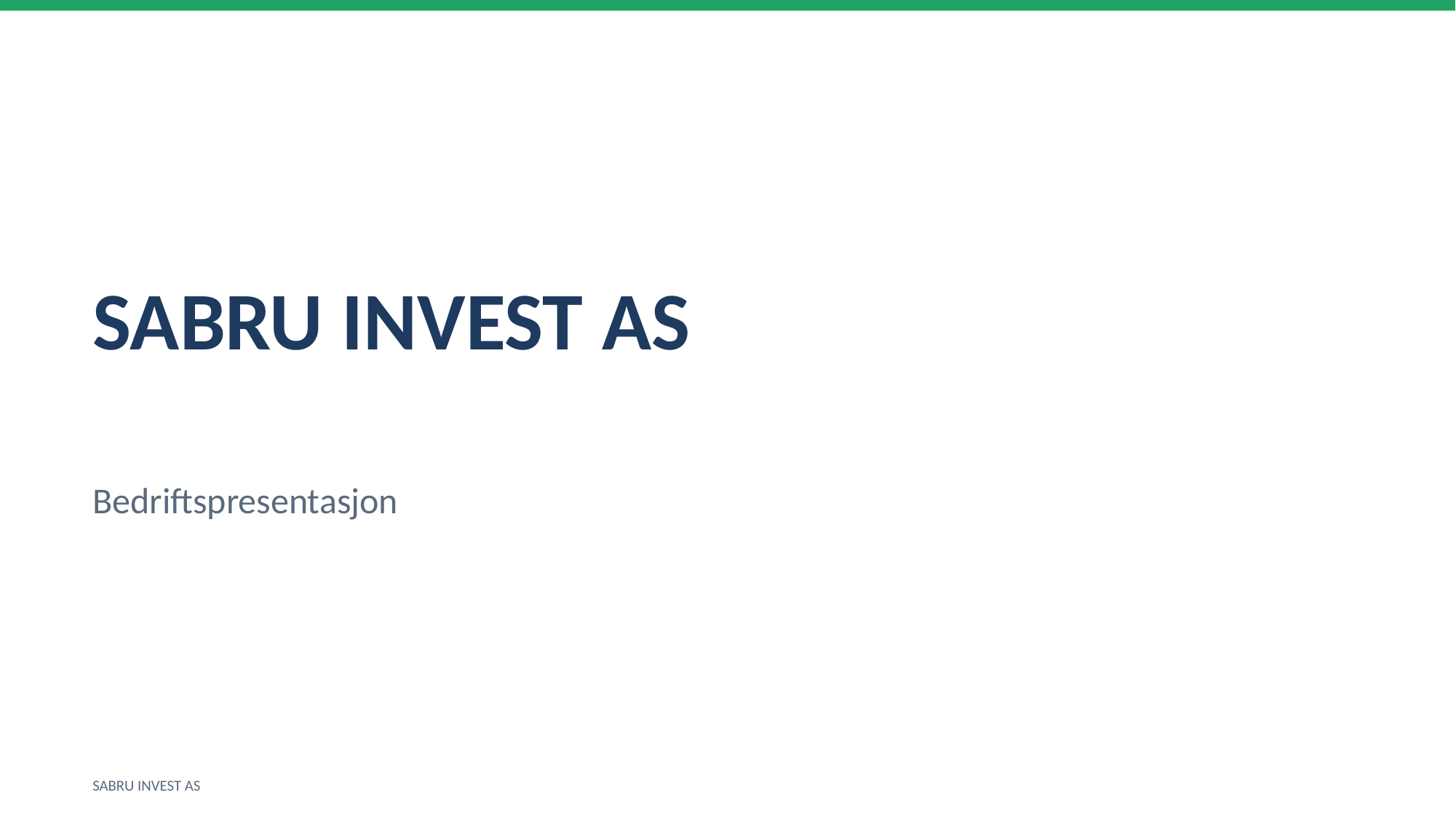

SABRU INVEST AS
Bedriftspresentasjon
SABRU INVEST AS